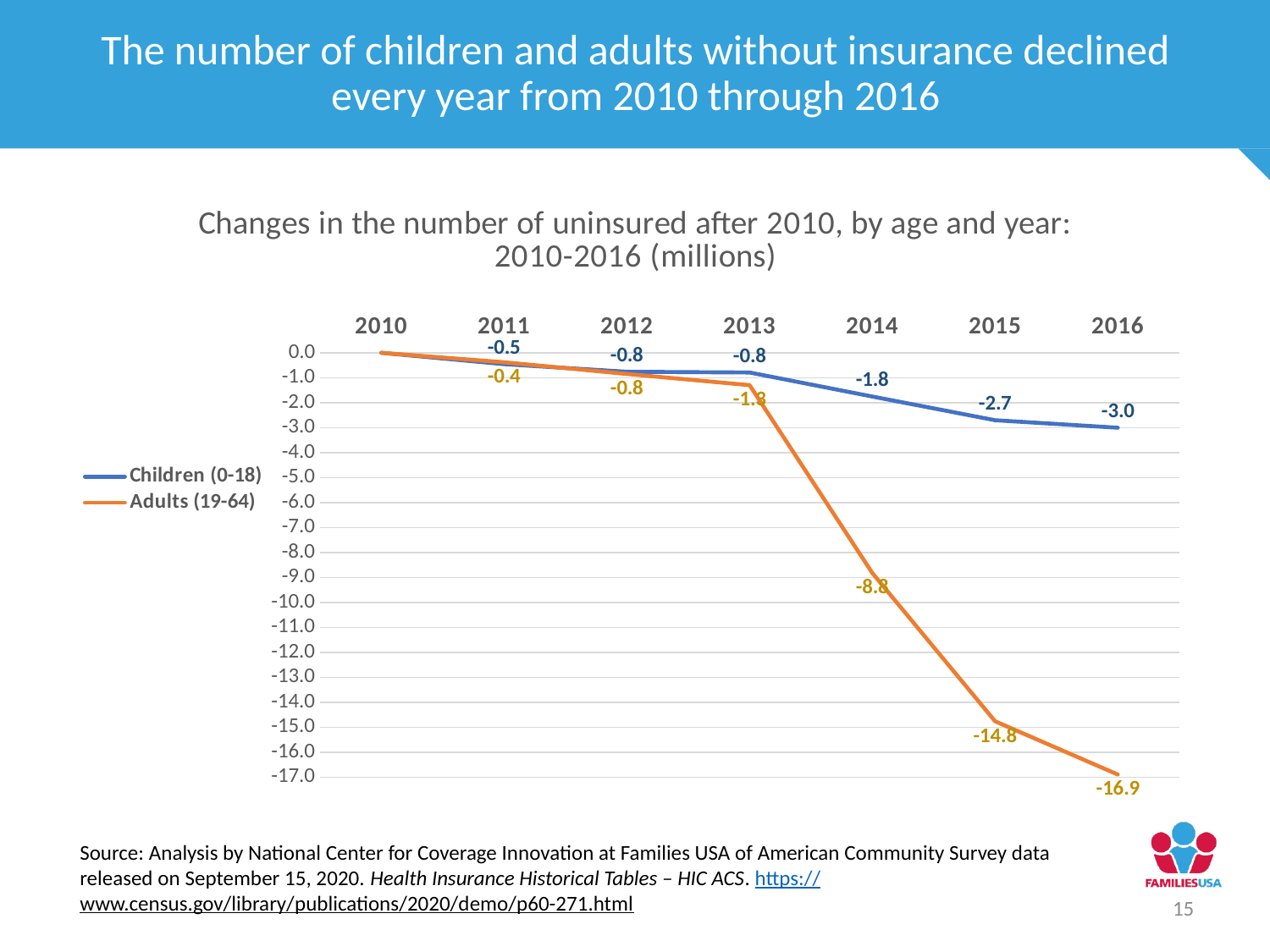

The number of children and adults without insurance declined every year from 2010 through 2016

### Chart: Changes in the number of uninsured after 2010, by age and year: 2010-2016 (millions)

| Category | Children (0-18) | Adults (19-64) |
|---|---|---|
| 2010 | 0.0 | 0.0 |
| 2011 | -0.456 | -0.381 |
| 2012 | -0.76 | -0.849 |
| 2013 | -0.791 | -1.295 |
| 2014 | -1.753 | -8.821 |
| 2015 | -2.7 | -14.755 |
| 2016 | -3.001 | -16.888 |
Source: Analysis by National Center for Coverage Innovation at Families USA of American Community Survey data released on September 15, 2020. Health Insurance Historical Tables – HIC ACS. https://www.census.gov/library/publications/2020/demo/p60-271.html
15